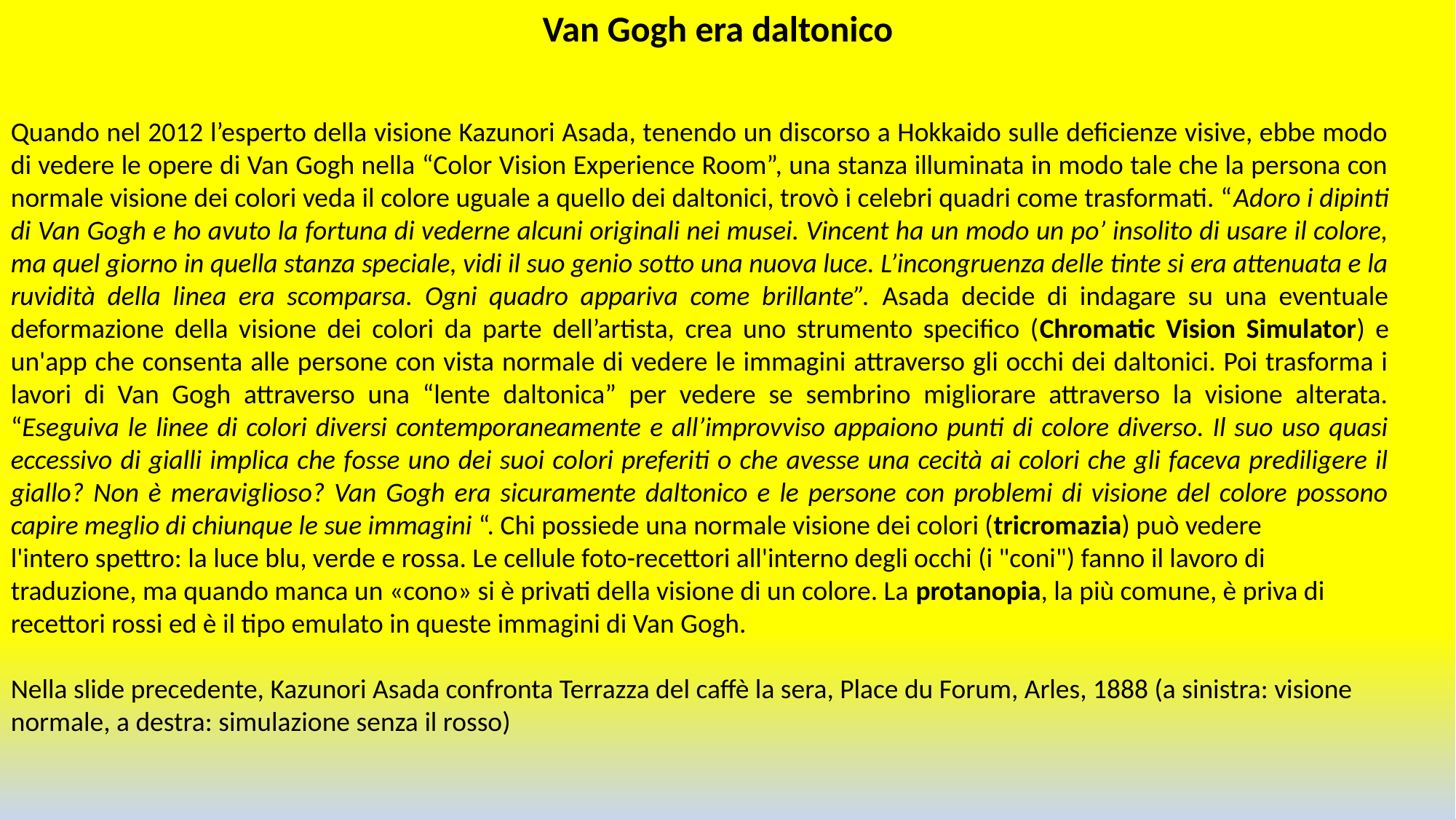

Van Gogh era daltonico

Quando nel 2012 l’esperto della visione Kazunori Asada, tenendo un discorso a Hokkaido sulle deficienze visive, ebbe modo di vedere le opere di Van Gogh nella “Color Vision Experience Room”, una stanza illuminata in modo tale che la persona con normale visione dei colori veda il colore uguale a quello dei daltonici, trovò i celebri quadri come trasformati. “Adoro i dipinti di Van Gogh e ho avuto la fortuna di vederne alcuni originali nei musei. Vincent ha un modo un po’ insolito di usare il colore, ma quel giorno in quella stanza speciale, vidi il suo genio sotto una nuova luce. L’incongruenza delle tinte si era attenuata e la ruvidità della linea era scomparsa. Ogni quadro appariva come brillante”. Asada decide di indagare su una eventuale deformazione della visione dei colori da parte dell’artista, crea uno strumento specifico (Chromatic Vision Simulator) e un'app che consenta alle persone con vista normale di vedere le immagini attraverso gli occhi dei daltonici. Poi trasforma i lavori di Van Gogh attraverso una “lente daltonica” per vedere se sembrino migliorare attraverso la visione alterata. “Eseguiva le linee di colori diversi contemporaneamente e all’improvviso appaiono punti di colore diverso. Il suo uso quasi eccessivo di gialli implica che fosse uno dei suoi colori preferiti o che avesse una cecità ai colori che gli faceva prediligere il giallo? Non è meraviglioso? Van Gogh era sicuramente daltonico e le persone con problemi di visione del colore possono capire meglio di chiunque le sue immagini “. Chi possiede una normale visione dei colori (tricromazia) può vedere
l'intero spettro: la luce blu, verde e rossa. Le cellule foto-recettori all'interno degli occhi (i "coni") fanno il lavoro di traduzione, ma quando manca un «cono» si è privati della visione di un colore. La protanopia, la più comune, è priva di recettori rossi ed è il tipo emulato in queste immagini di Van Gogh.

Nella slide precedente, Kazunori Asada confronta Terrazza del caffè la sera, Place du Forum, Arles, 1888 (a sinistra: visione normale, a destra: simulazione senza il rosso)